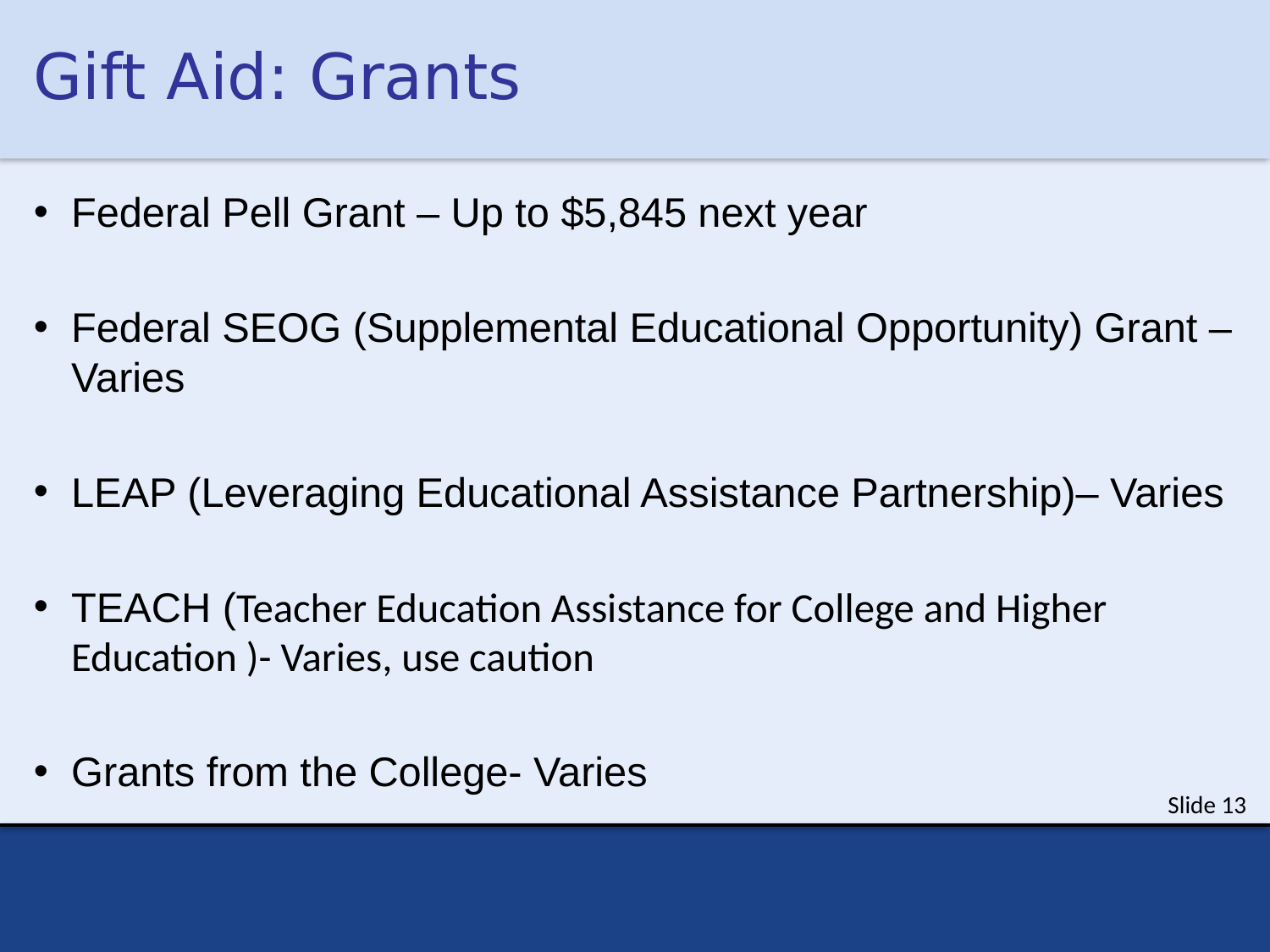

# Gift Aid: Grants
Federal Pell Grant – Up to $5,845 next year

Federal SEOG (Supplemental Educational Opportunity) Grant – Varies

LEAP (Leveraging Educational Assistance Partnership)– Varies

TEACH (Teacher Education Assistance for College and Higher Education )- Varies, use caution

Grants from the College- Varies